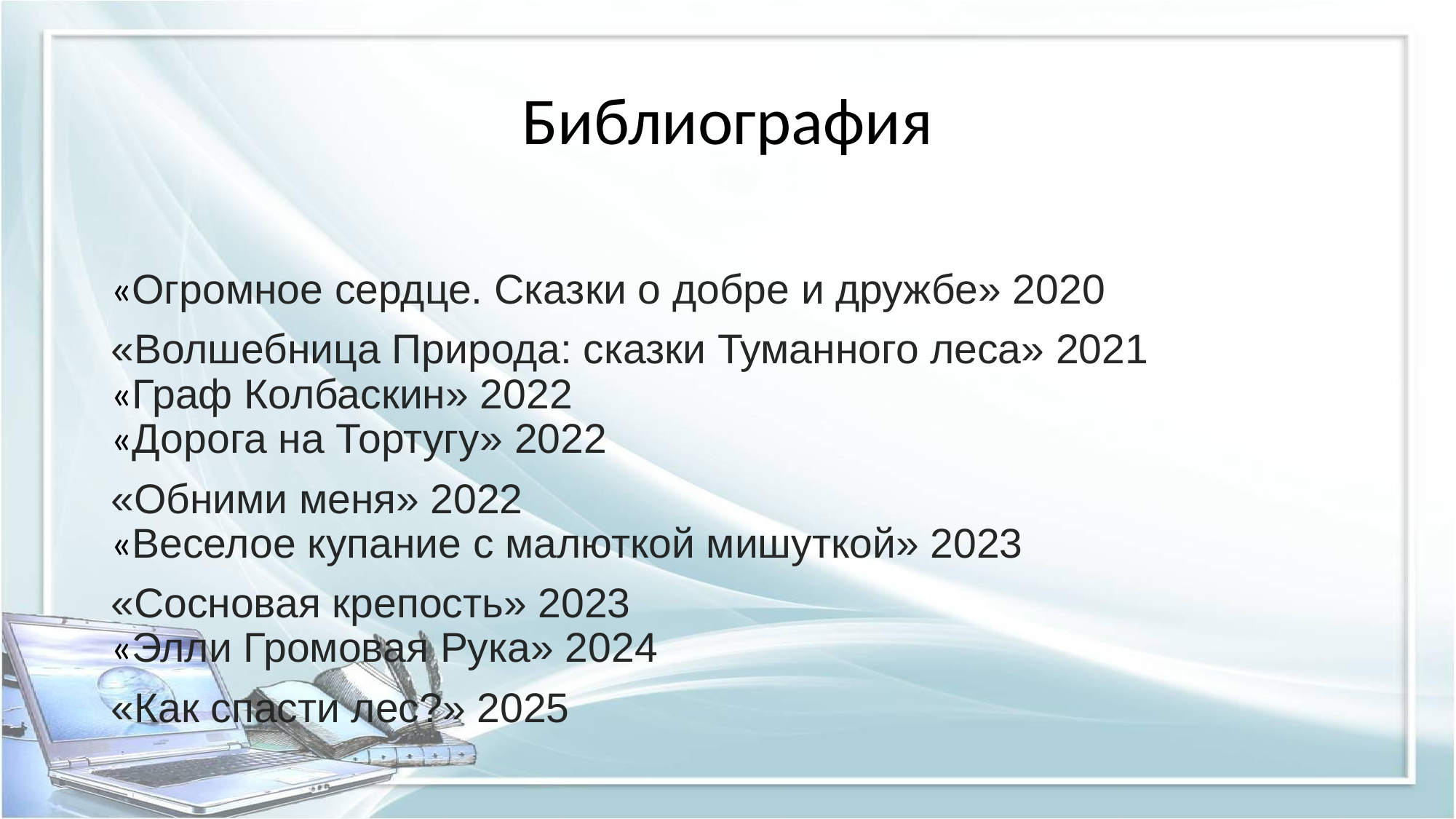

# Библиография
«Огромное сердце. Сказки о добре и дружбе» 2020
«Волшебница Природа: сказки Туманного леса» 2021
«Граф Колбаскин» 2022
«Дорога на Тортугу» 2022
«Обними меня» 2022
«Веселое купание с малюткой мишуткой» 2023
«Сосновая крепость» 2023
«Элли Громовая Рука» 2024
«Как спасти лес?» 2025